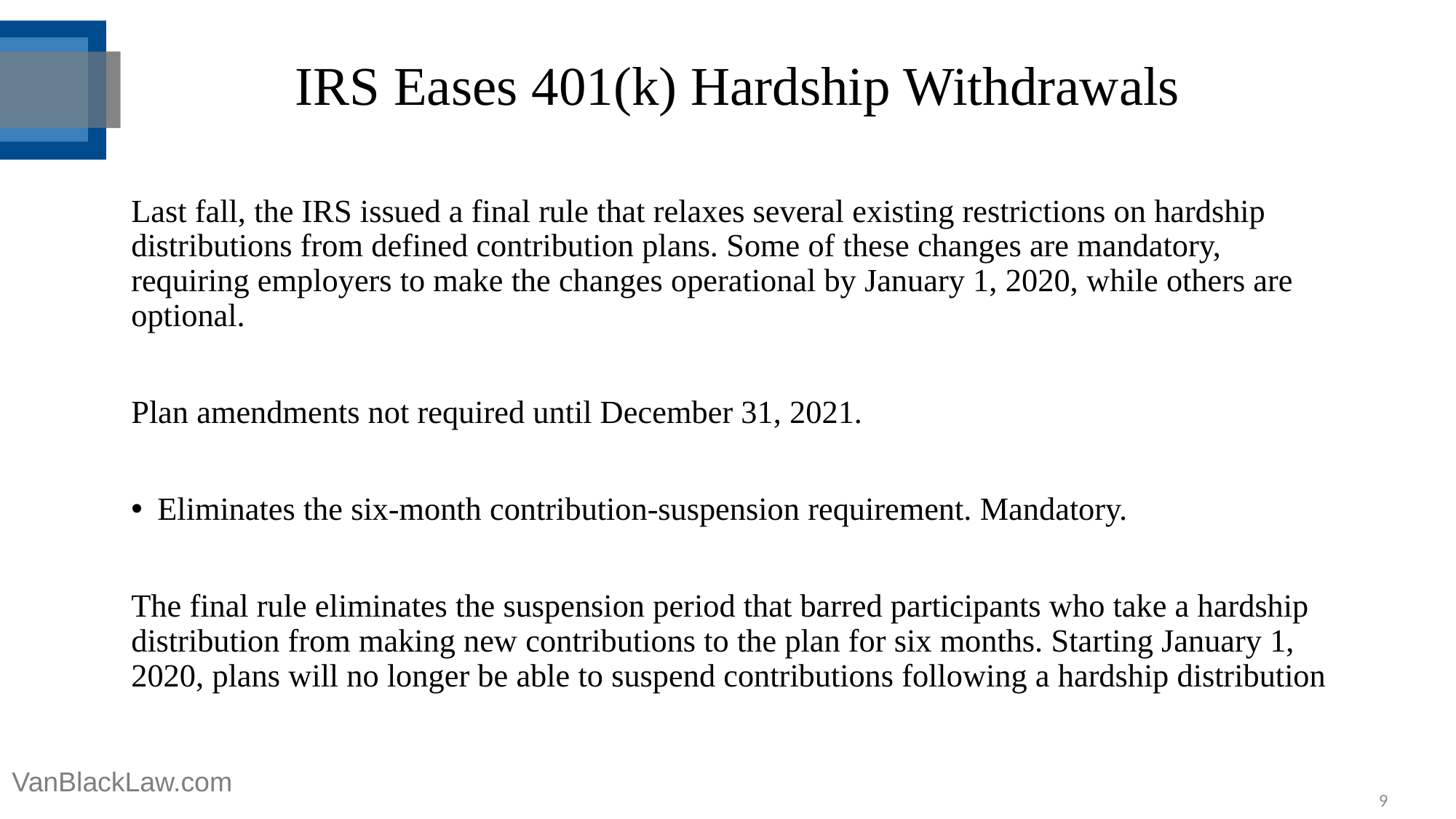

# IRS Eases 401(k) Hardship Withdrawals
Last fall, the IRS issued a final rule that relaxes several existing restrictions on hardship distributions from defined contribution plans. Some of these changes are mandatory, requiring employers to make the changes operational by January 1, 2020, while others are optional.

Plan amendments not required until December 31, 2021.

Eliminates the six-month contribution-suspension requirement. Mandatory.

The final rule eliminates the suspension period that barred participants who take a hardship distribution from making new contributions to the plan for six months. Starting January 1, 2020, plans will no longer be able to suspend contributions following a hardship distribution
VanBlackLaw.com
9